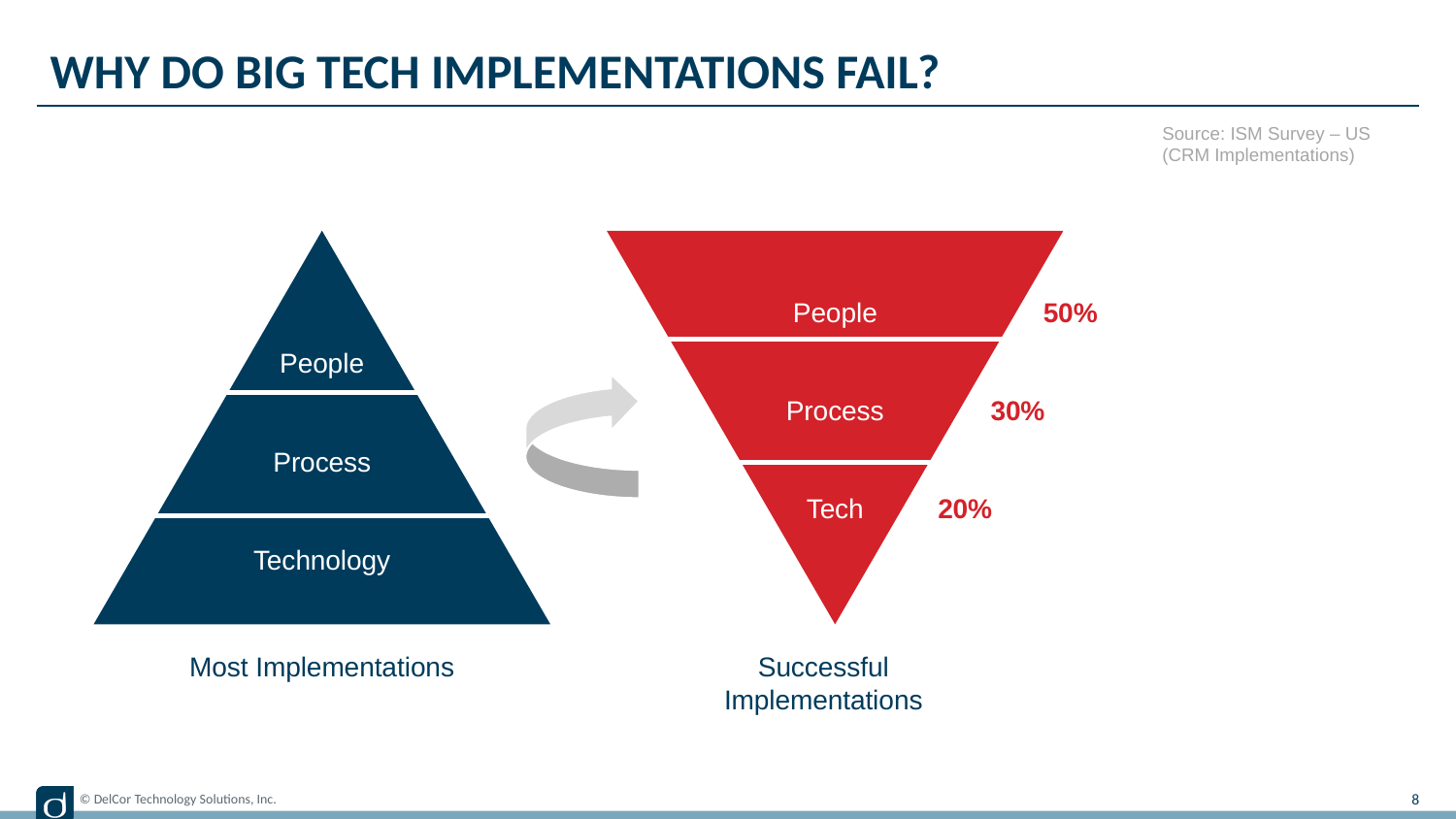

WHY DO BIG TECH IMPLEMENTATIONS FAIL?
Source: ISM Survey – US (CRM Implementations)

              50%

       30%

20%
People

Process

Tech

People

Process

Technology

Most Implementations
Successful Implementations